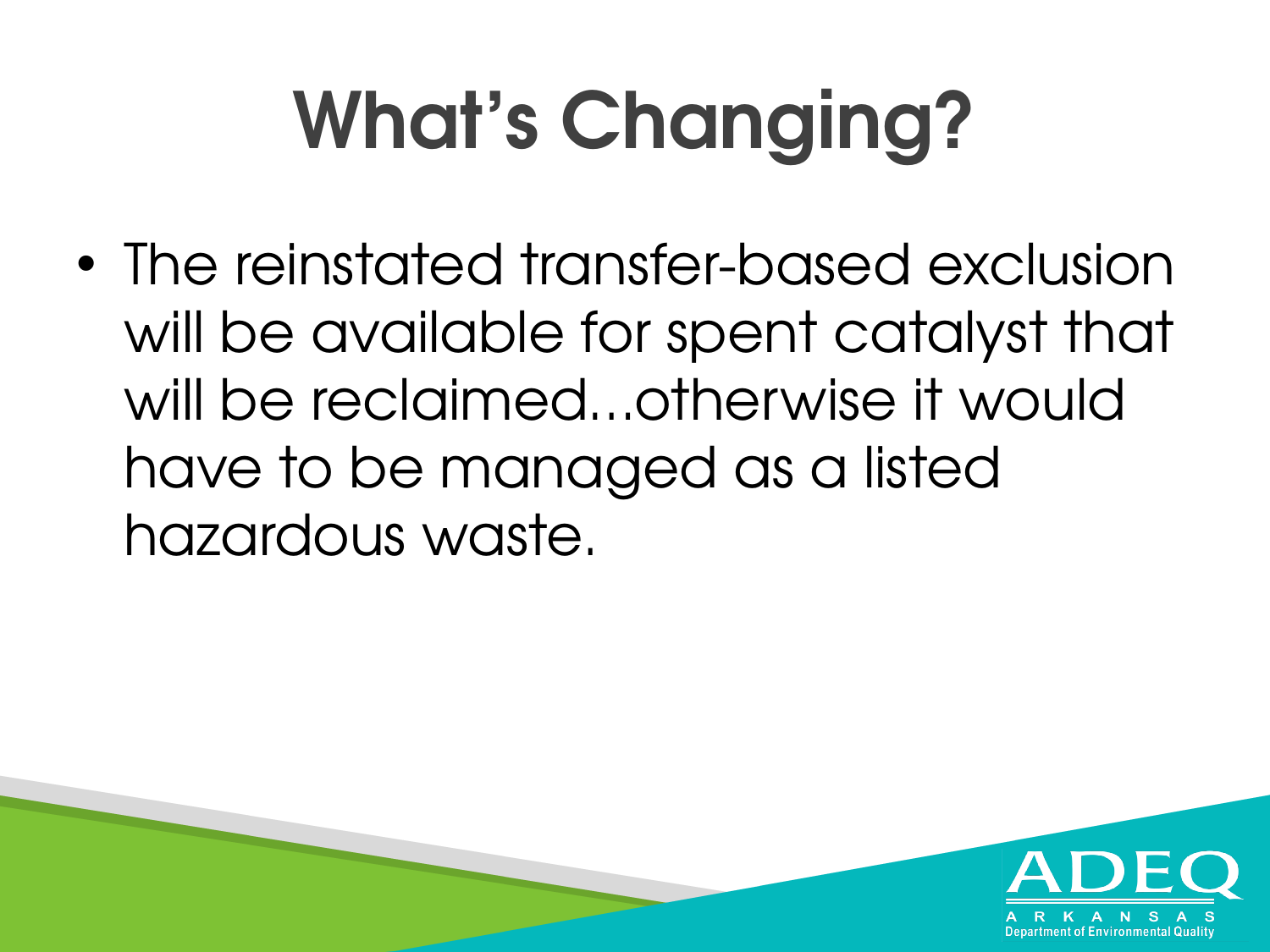

# What’s Changing?
The reinstated transfer-based exclusion will be available for spent catalyst that will be reclaimed…otherwise it would have to be managed as a listed hazardous waste.